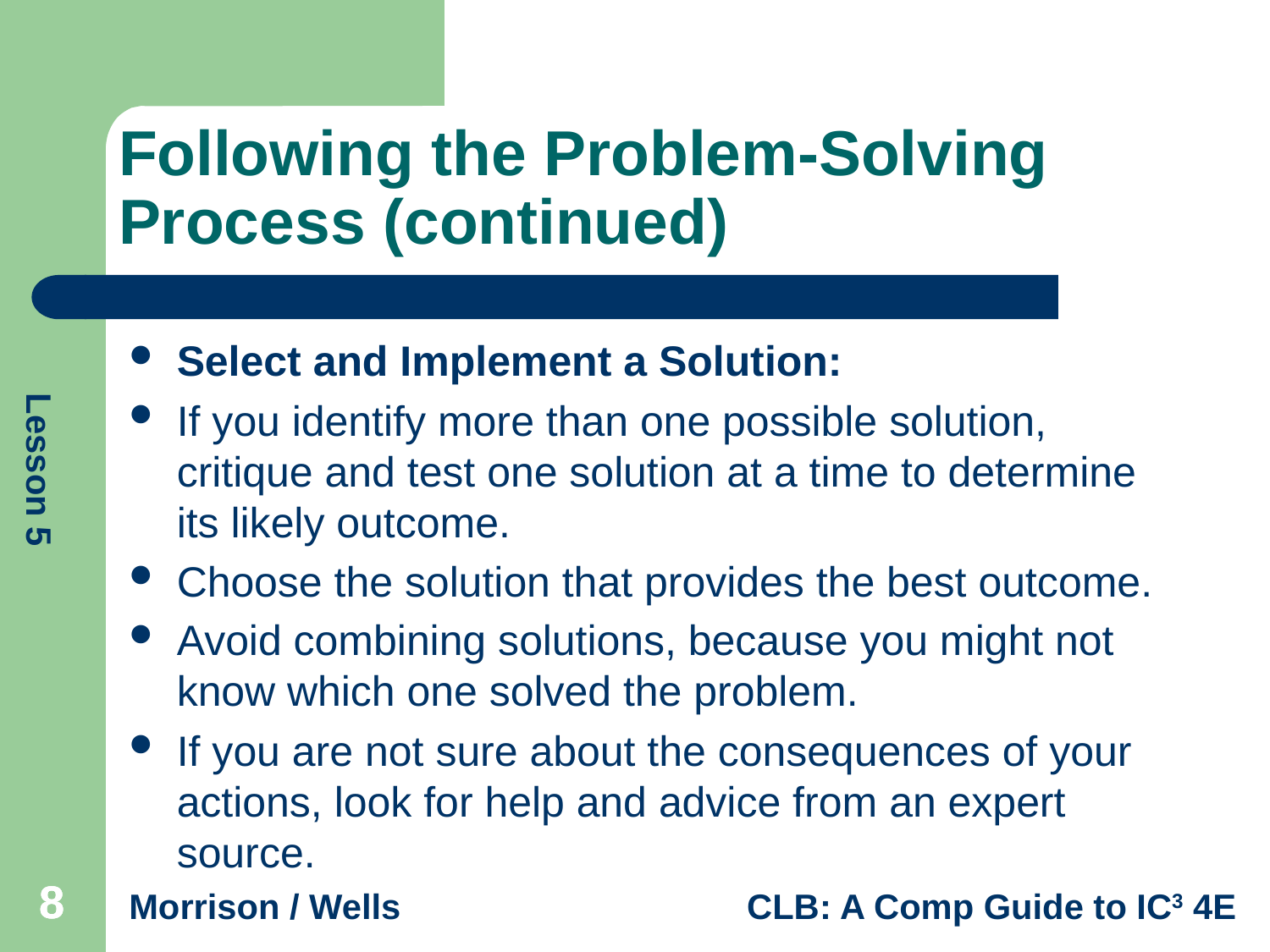

# Following the Problem-Solving Process (continued)
Select and Implement a Solution:
If you identify more than one possible solution, critique and test one solution at a time to determine its likely outcome.
Choose the solution that provides the best outcome.
Avoid combining solutions, because you might not know which one solved the problem.
If you are not sure about the consequences of your actions, look for help and advice from an expert source.

8
8
8